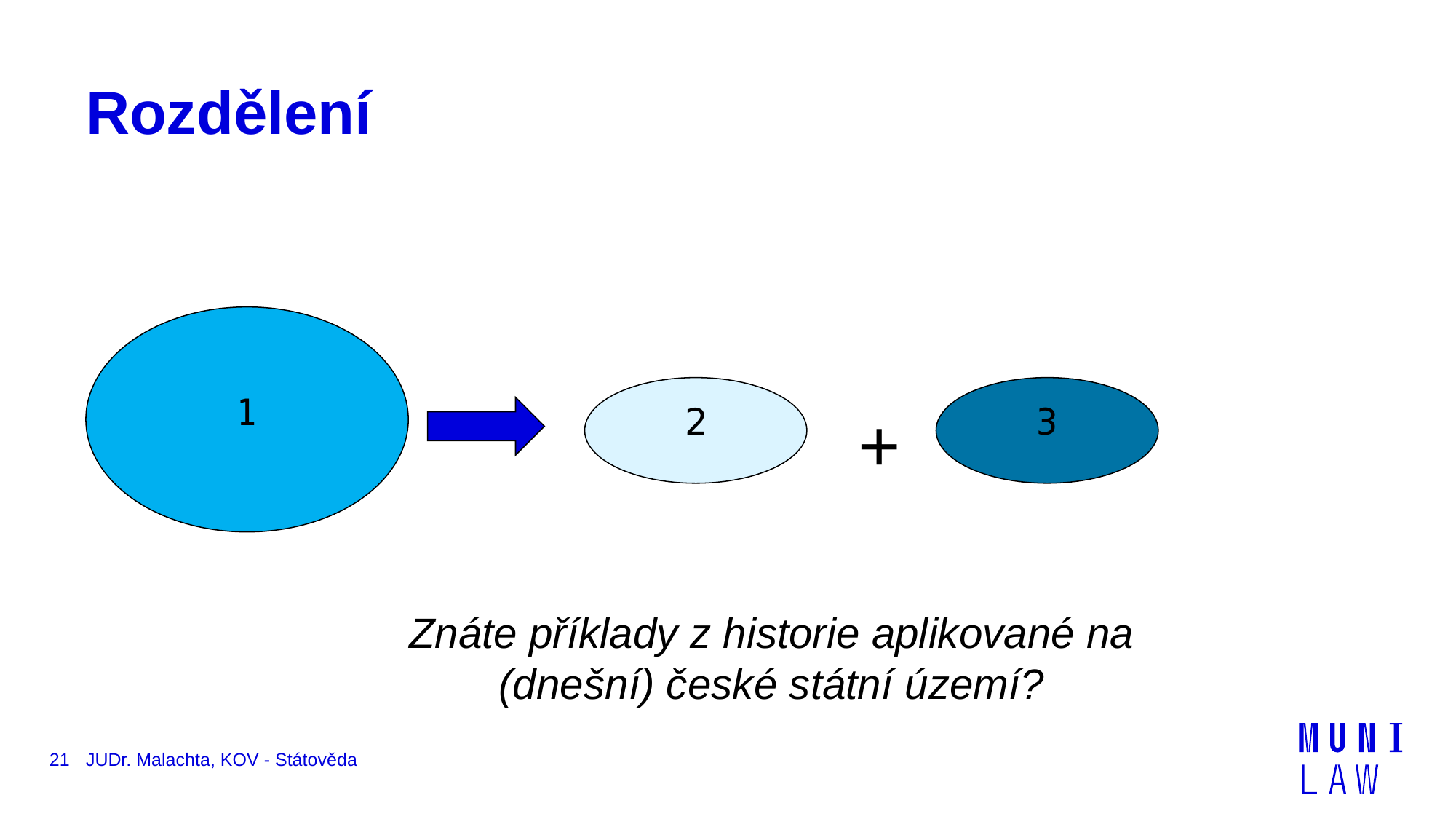

# Rozdělení

							+

1
2
3

Znáte příklady z historie aplikované na (dnešní) české státní území?
21
JUDr. Malachta, KOV - Státověda